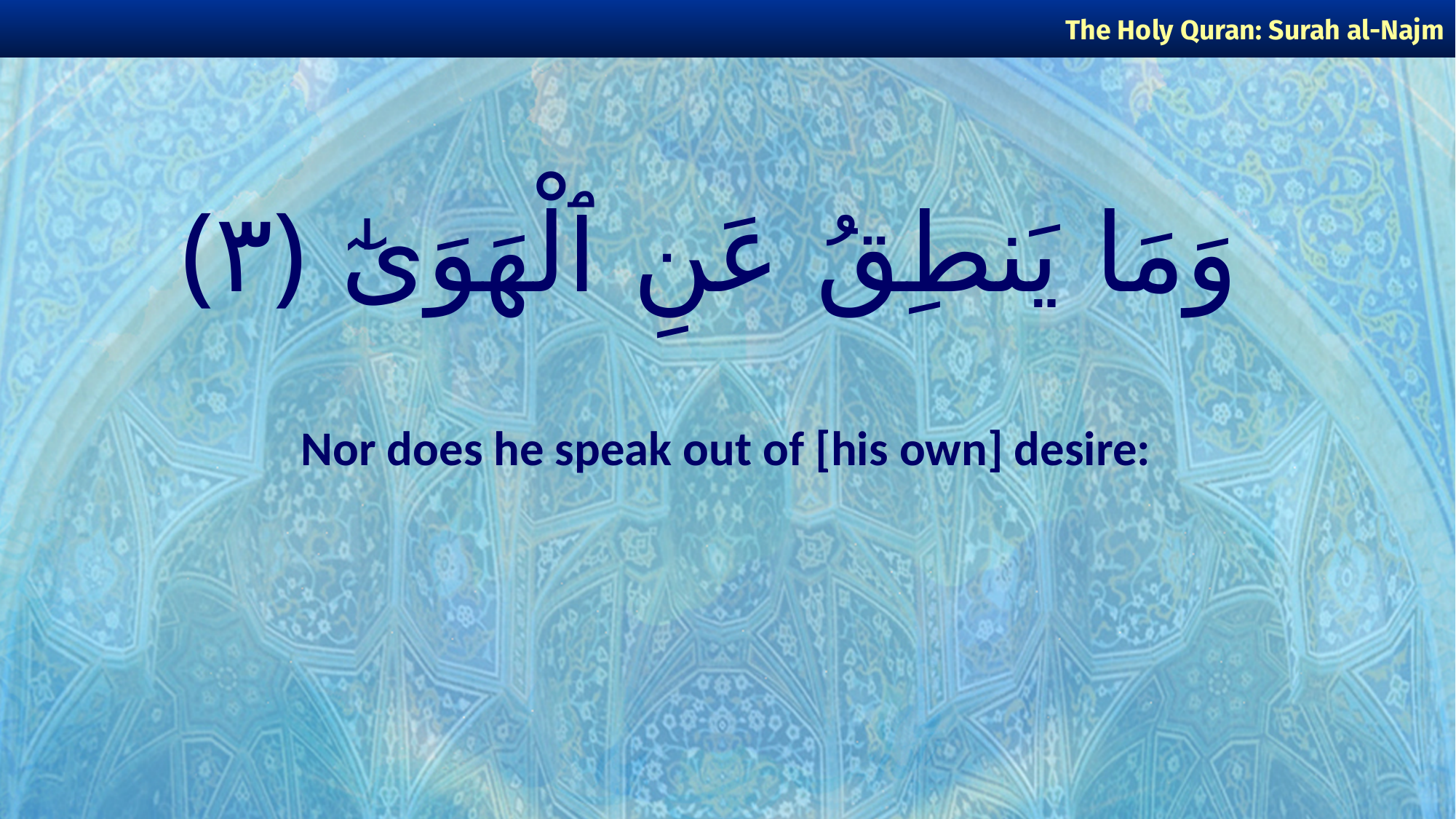

The Holy Quran: Surah al-Najm
# وَمَا يَنطِقُ عَنِ ٱلْهَوَىٰٓ ﴿٣﴾
Nor does he speak out of [his own] desire: